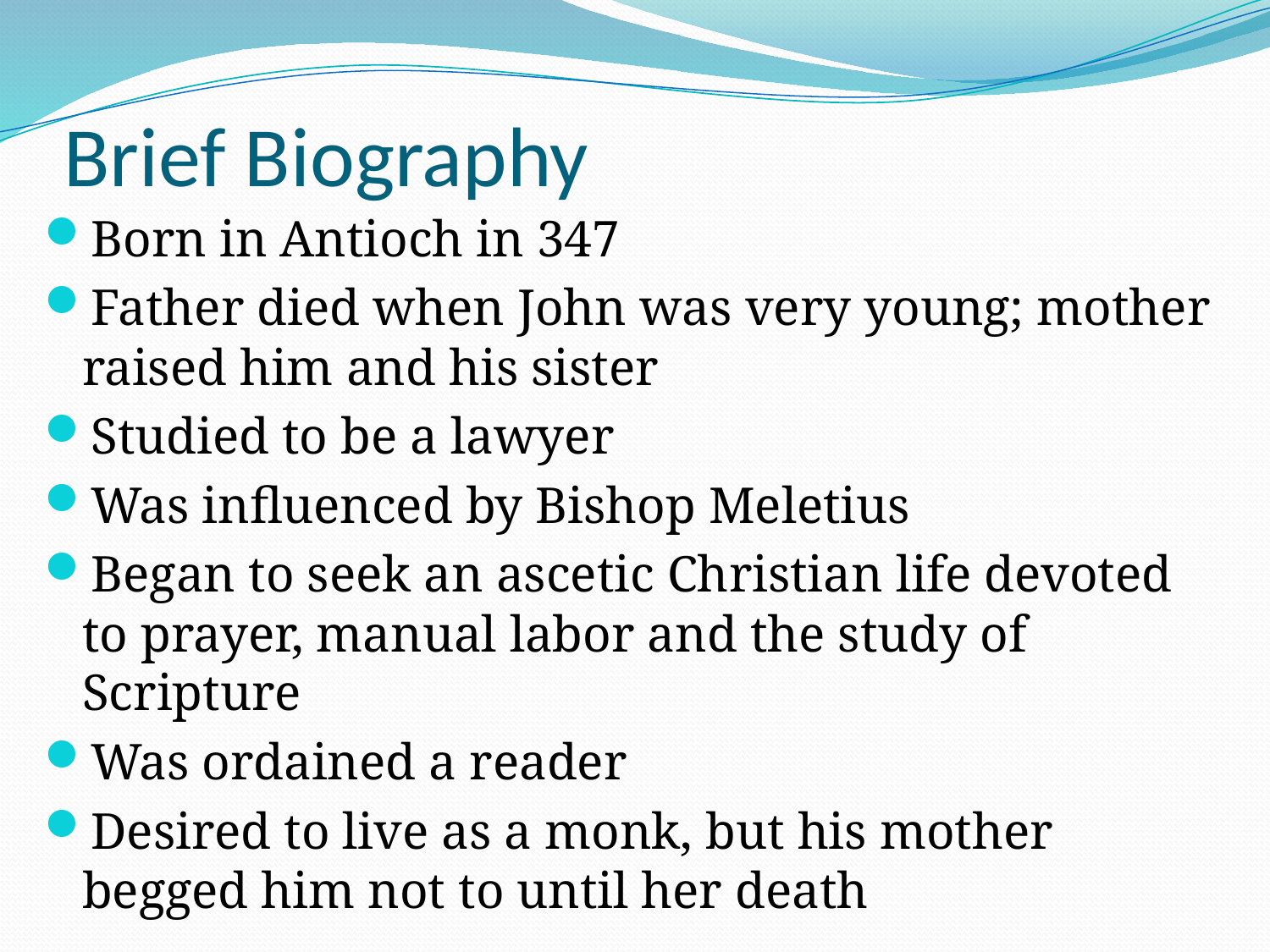

# Brief Biography
Born in Antioch in 347
Father died when John was very young; mother raised him and his sister
Studied to be a lawyer
Was influenced by Bishop Meletius
Began to seek an ascetic Christian life devoted to prayer, manual labor and the study of Scripture
Was ordained a reader
Desired to live as a monk, but his mother begged him not to until her death